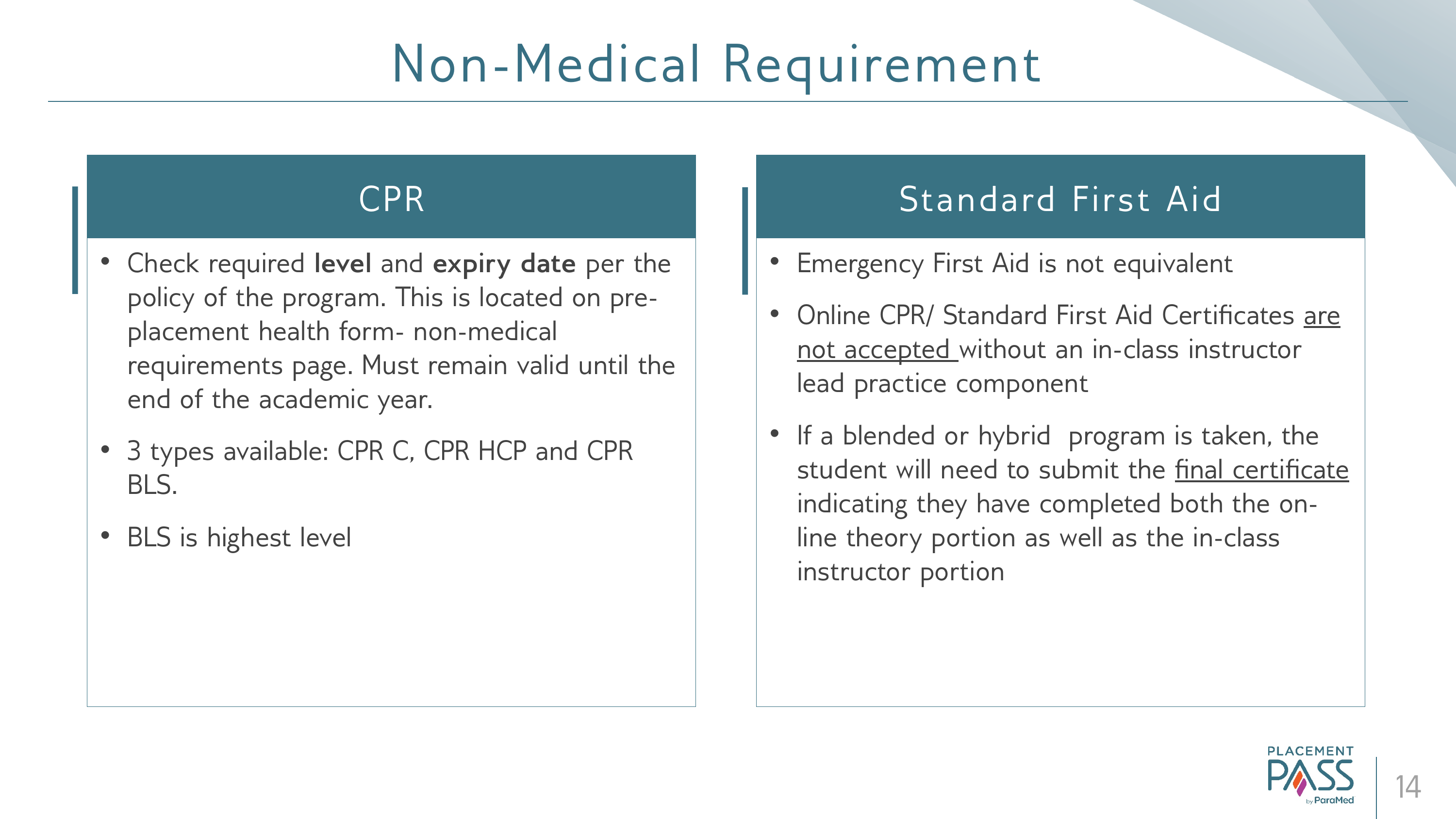

# Non-Medical Requirement
CPR
Standard First Aid
Check required level and expiry date per the policy of the program. This is located on pre-placement health form- non-medical requirements page. Must remain valid until the end of the academic year.
3 types available: CPR C, CPR HCP and CPR BLS.
BLS is highest level
Emergency First Aid is not equivalent
Online CPR/ Standard First Aid Certificates are not accepted without an in-class instructor lead practice component
If a blended or hybrid  program is taken, the student will need to submit the final certificate indicating they have completed both the on-line theory portion as well as the in-class instructor portion
14